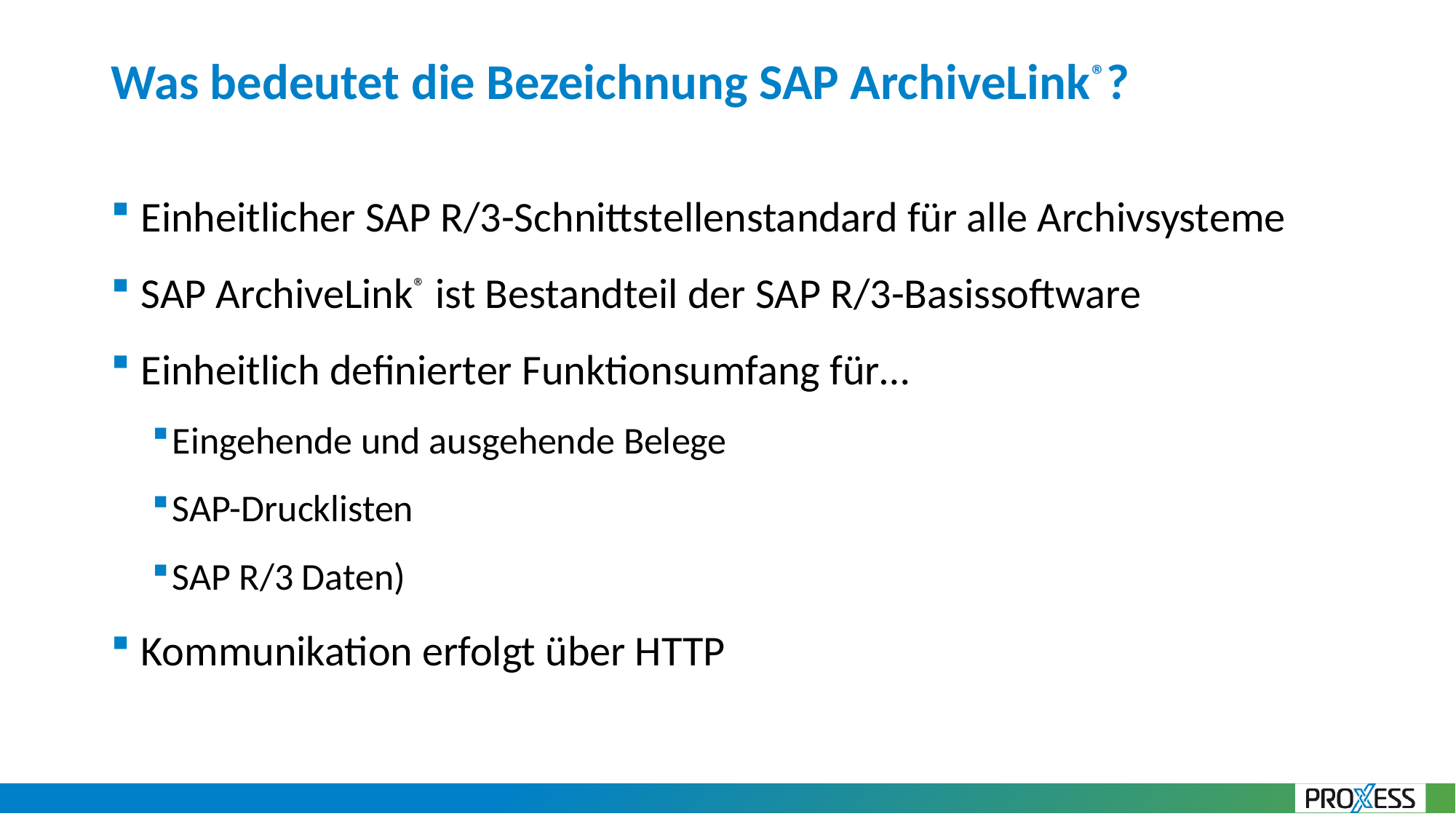

# Was bedeutet die Bezeichnung SAP ArchiveLink®?
 Einheitlicher SAP R/3-Schnittstellenstandard für alle Archivsysteme
 SAP ArchiveLink® ist Bestandteil der SAP R/3-Basissoftware
 Einheitlich definierter Funktionsumfang für…
Eingehende und ausgehende Belege
SAP-Drucklisten
SAP R/3 Daten)
 Kommunikation erfolgt über HTTP